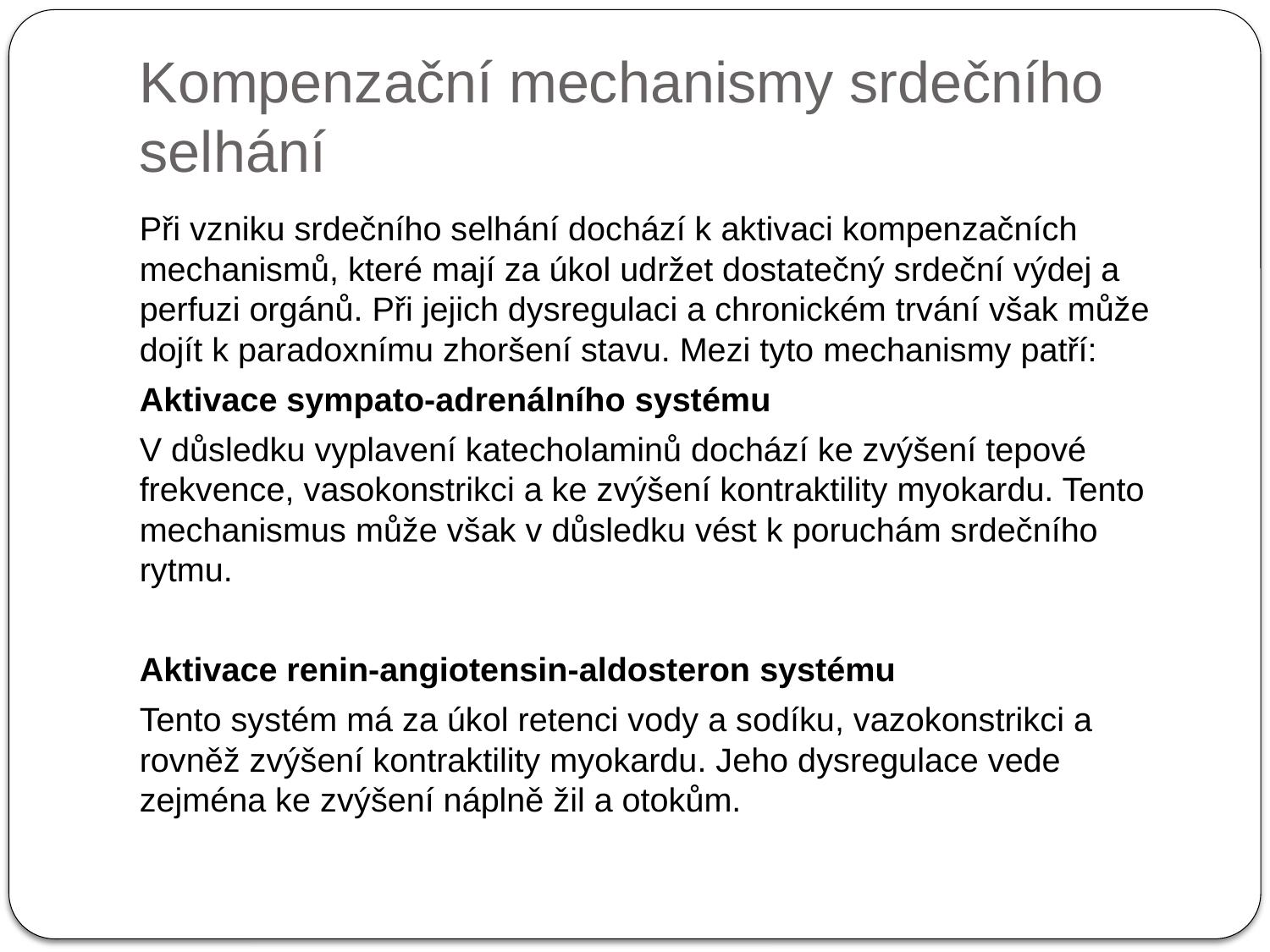

# Kompenzační mechanismy srdečního selhání
Při vzniku srdečního selhání dochází k aktivaci kompenzačních mechanismů, které mají za úkol udržet dostatečný srdeční výdej a perfuzi orgánů. Při jejich dysregulaci a chronickém trvání však může dojít k paradoxnímu zhoršení stavu. Mezi tyto mechanismy patří:
Aktivace sympato-adrenálního systému
V důsledku vyplavení katecholaminů dochází ke zvýšení tepové frekvence, vasokonstrikci a ke zvýšení kontraktility myokardu. Tento mechanismus může však v důsledku vést k poruchám srdečního rytmu.

Aktivace renin-angiotensin-aldosteron systému
Tento systém má za úkol retenci vody a sodíku, vazokonstrikci a rovněž zvýšení kontraktility myokardu. Jeho dysregulace vede zejména ke zvýšení náplně žil a otokům.